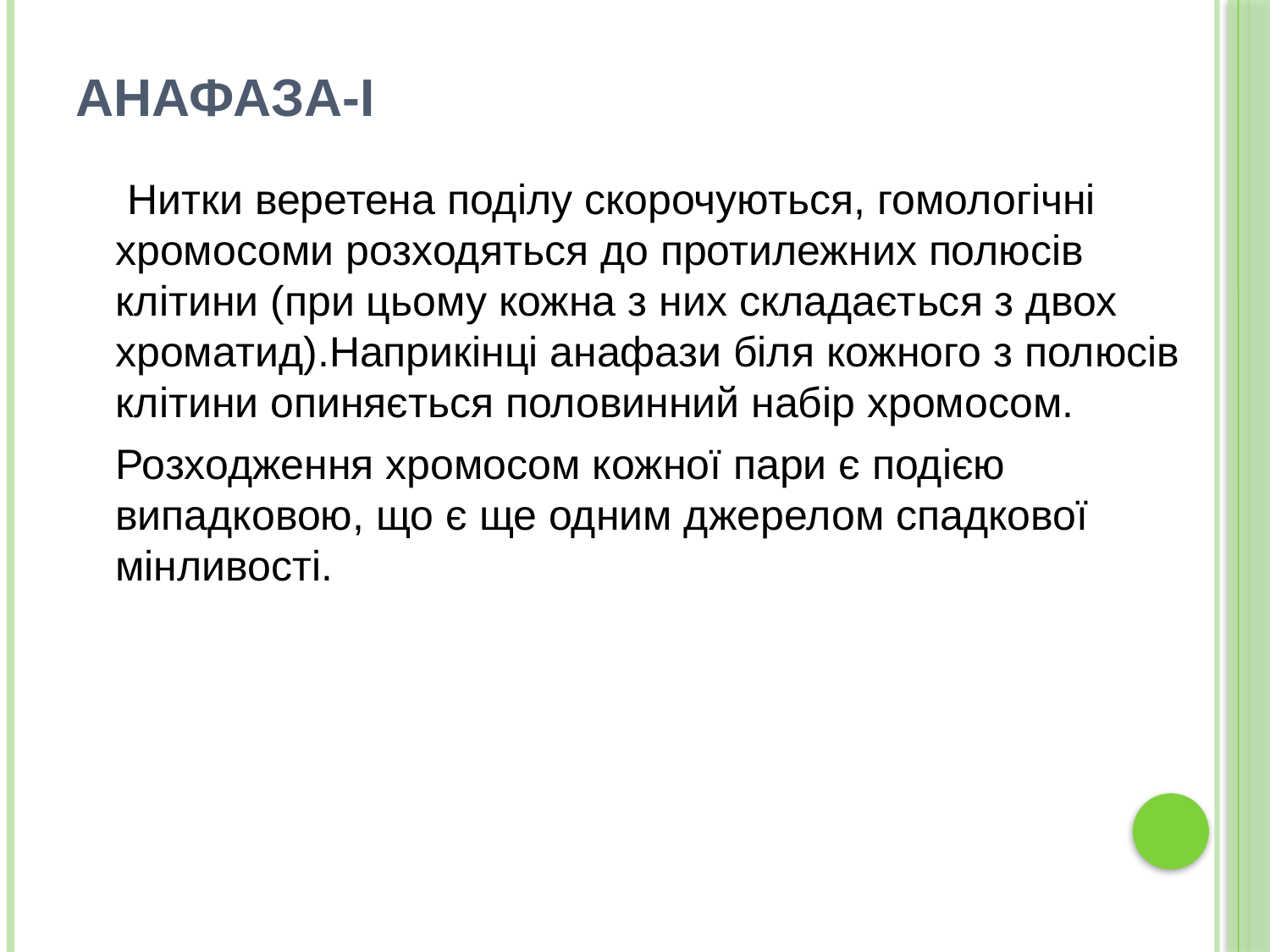

# Анафаза-І
	 Нитки веретена поділу скорочуються, гомологічні хромосоми розходяться до протилежних полюсів клітини (при цьому кожна з них складається з двох хроматид).Наприкінці анафази біля кожного з полюсів клітини опиняється половинний набір хромосом.
	Розходження хромосом кожної пари є подією випадковою, що є ще одним джерелом спадкової мінливості.